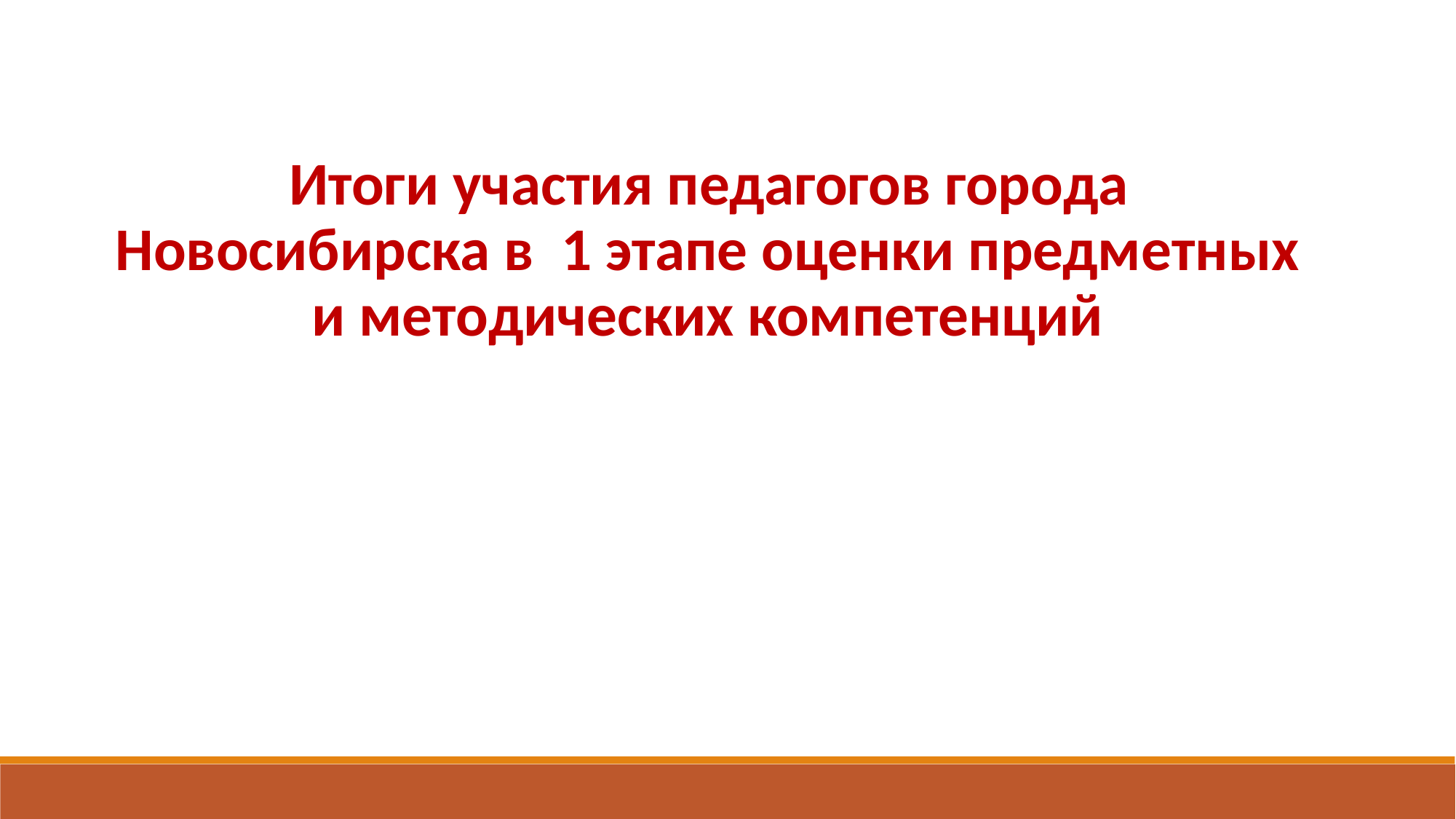

Итоги участия педагогов города Новосибирска в  1 этапе оценки предметных и методических компетенций